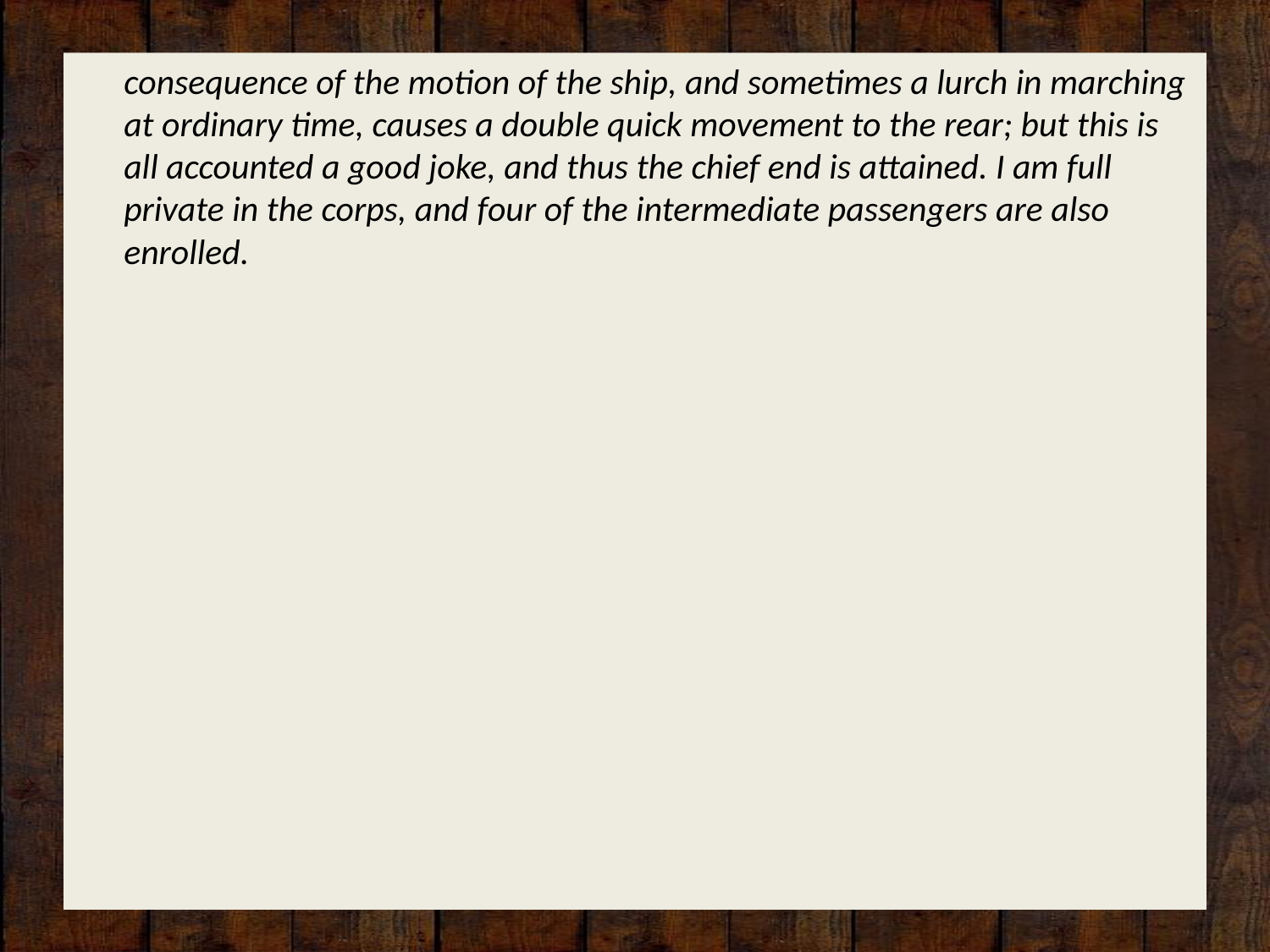

consequence of the motion of the ship, and sometimes a lurch in marching at ordinary time, causes a double quick movement to the rear; but this is all accounted a good joke, and thus the chief end is attained. I am full private in the corps, and four of the intermediate passengers are also enrolled.